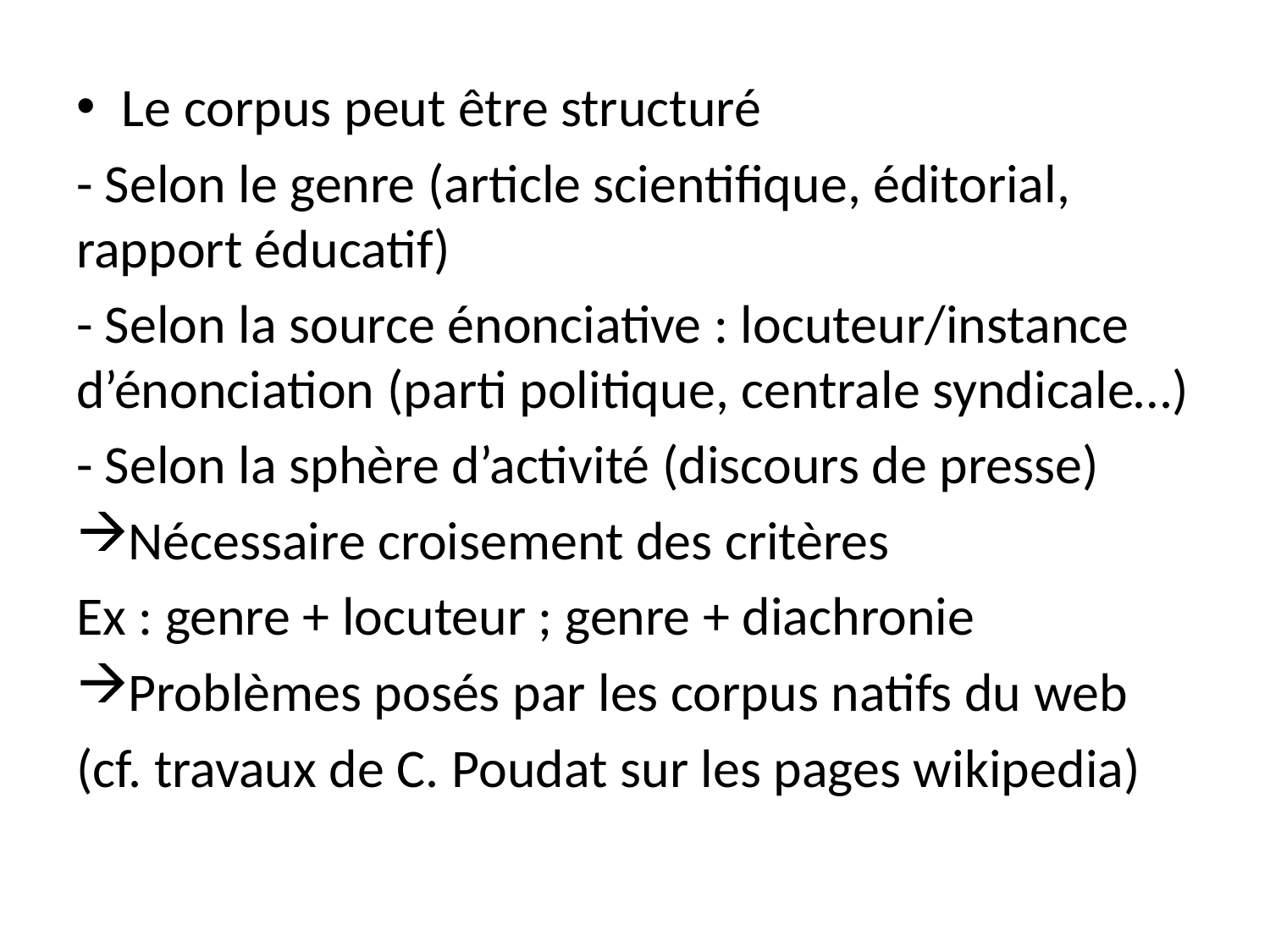

Le corpus peut être structuré
- Selon le genre (article scientifique, éditorial, rapport éducatif)
- Selon la source énonciative : locuteur/instance d’énonciation (parti politique, centrale syndicale…)
- Selon la sphère d’activité (discours de presse)
Nécessaire croisement des critères
Ex : genre + locuteur ; genre + diachronie
Problèmes posés par les corpus natifs du web
(cf. travaux de C. Poudat sur les pages wikipedia)